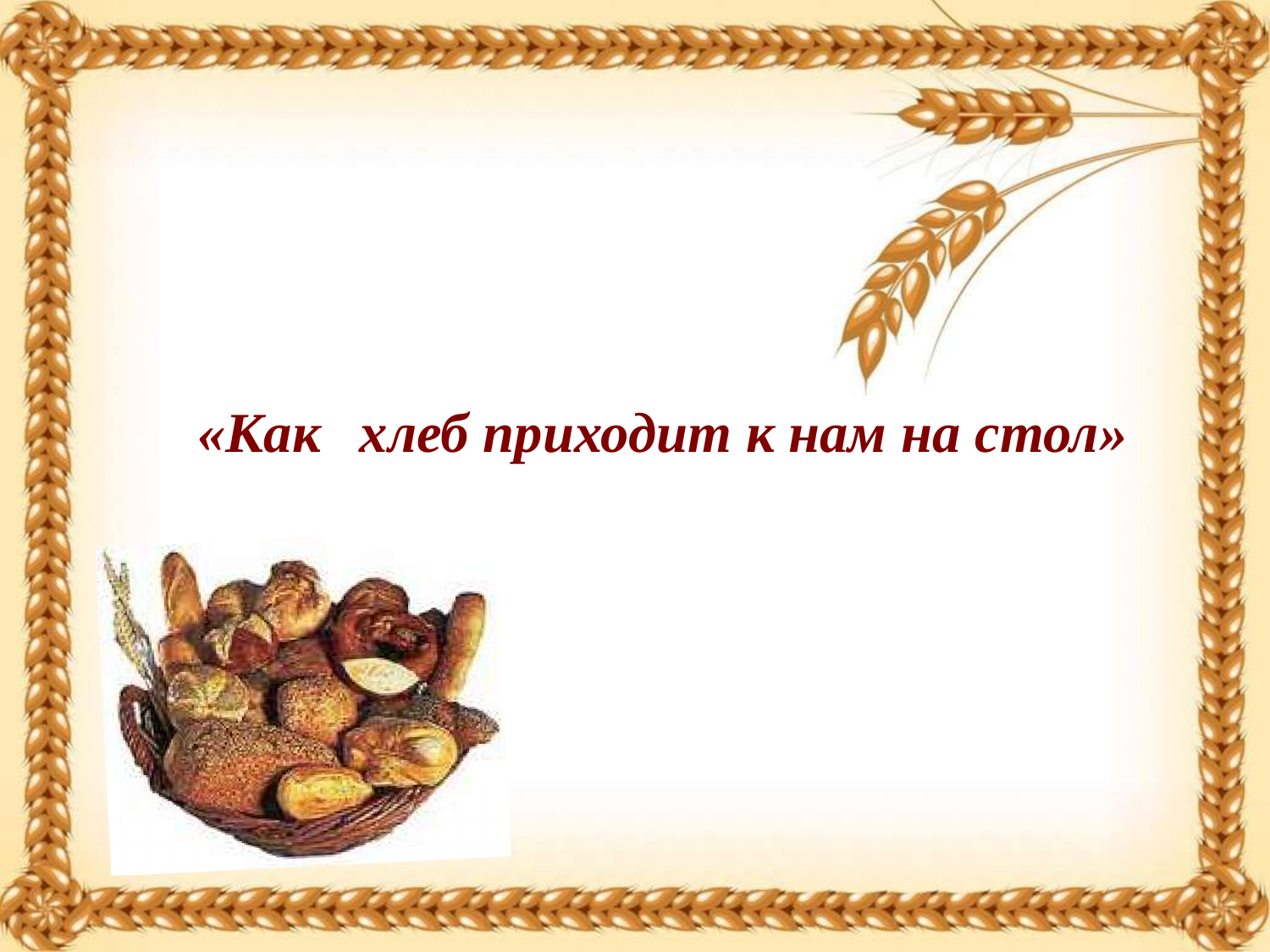

# «Как	хлеб приходит к нам на стол»